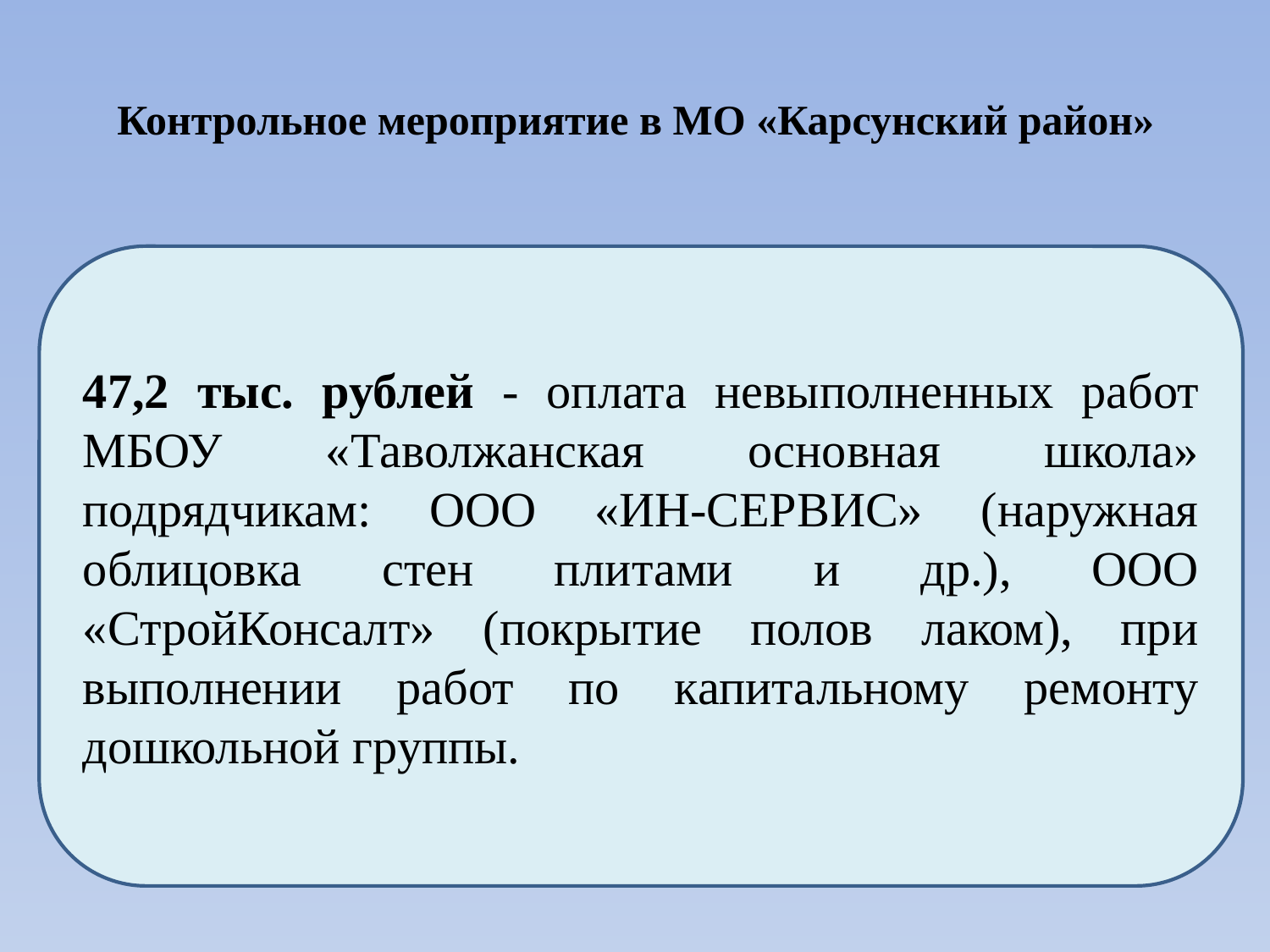

Контрольное мероприятие в МО «Карсунский район»
47,2 тыс. рублей - оплата невыполненных работ МБОУ «Таволжанская основная школа» подрядчикам: ООО «ИН-СЕРВИС» (наружная облицовка стен плитами и др.), ООО «СтройКонсалт» (покрытие полов лаком), при выполнении работ по капитальному ремонту дошкольной группы.